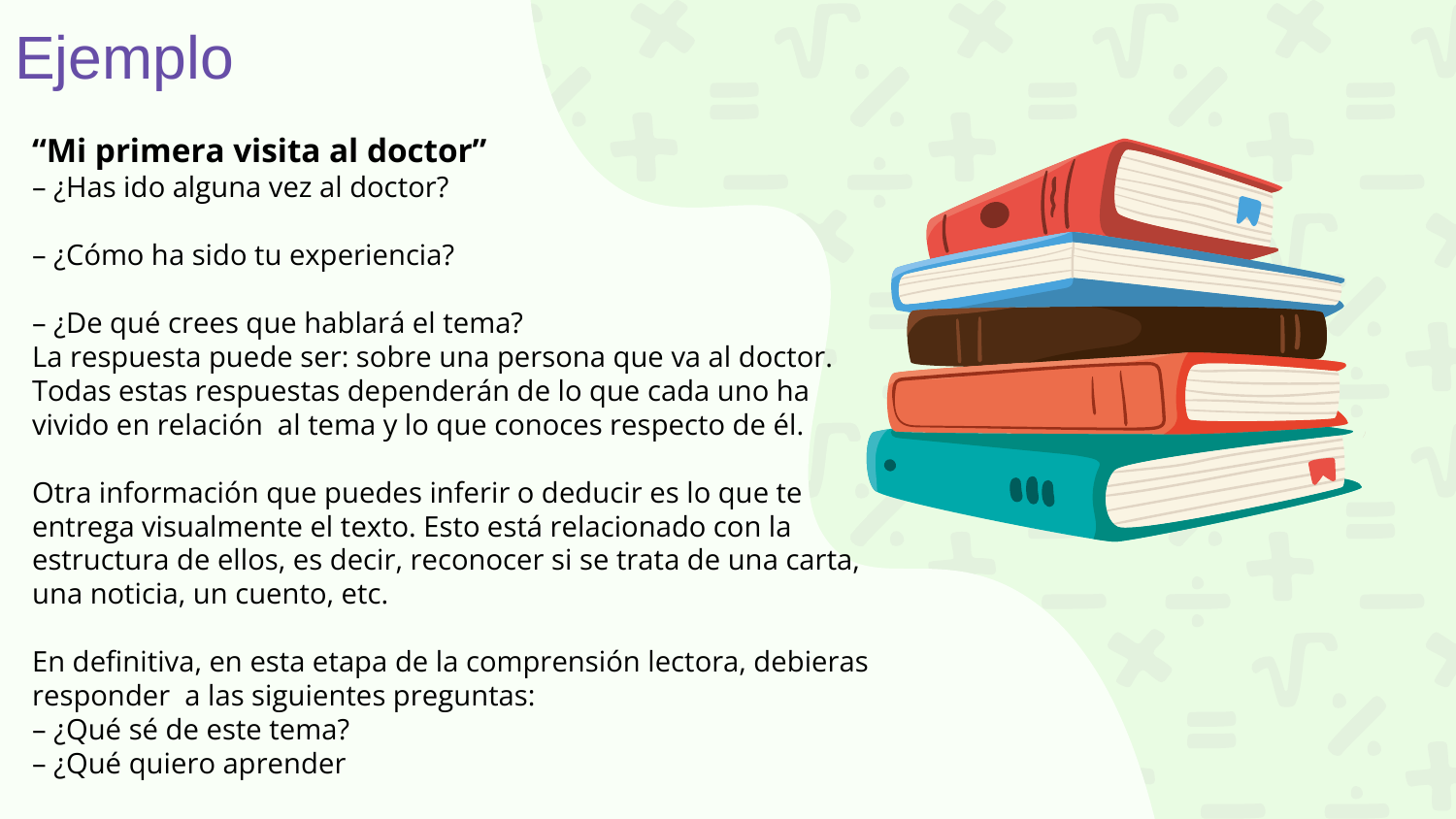

# Ejemplo

“Mi primera visita al doctor”
– ¿Has ido alguna vez al doctor?
– ¿Cómo ha sido tu experiencia?
– ¿De qué crees que hablará el tema?
La respuesta puede ser: sobre una persona que va al doctor.
Todas estas respuestas dependerán de lo que cada uno ha vivido en relación  al tema y lo que conoces respecto de él.

Otra información que puedes inferir o deducir es lo que te entrega visualmente el texto. Esto está relacionado con la estructura de ellos, es decir, reconocer si se trata de una carta, una noticia, un cuento, etc.

En definitiva, en esta etapa de la comprensión lectora, debieras responder  a las siguientes preguntas:
– ¿Qué sé de este tema?
– ¿Qué quiero aprender